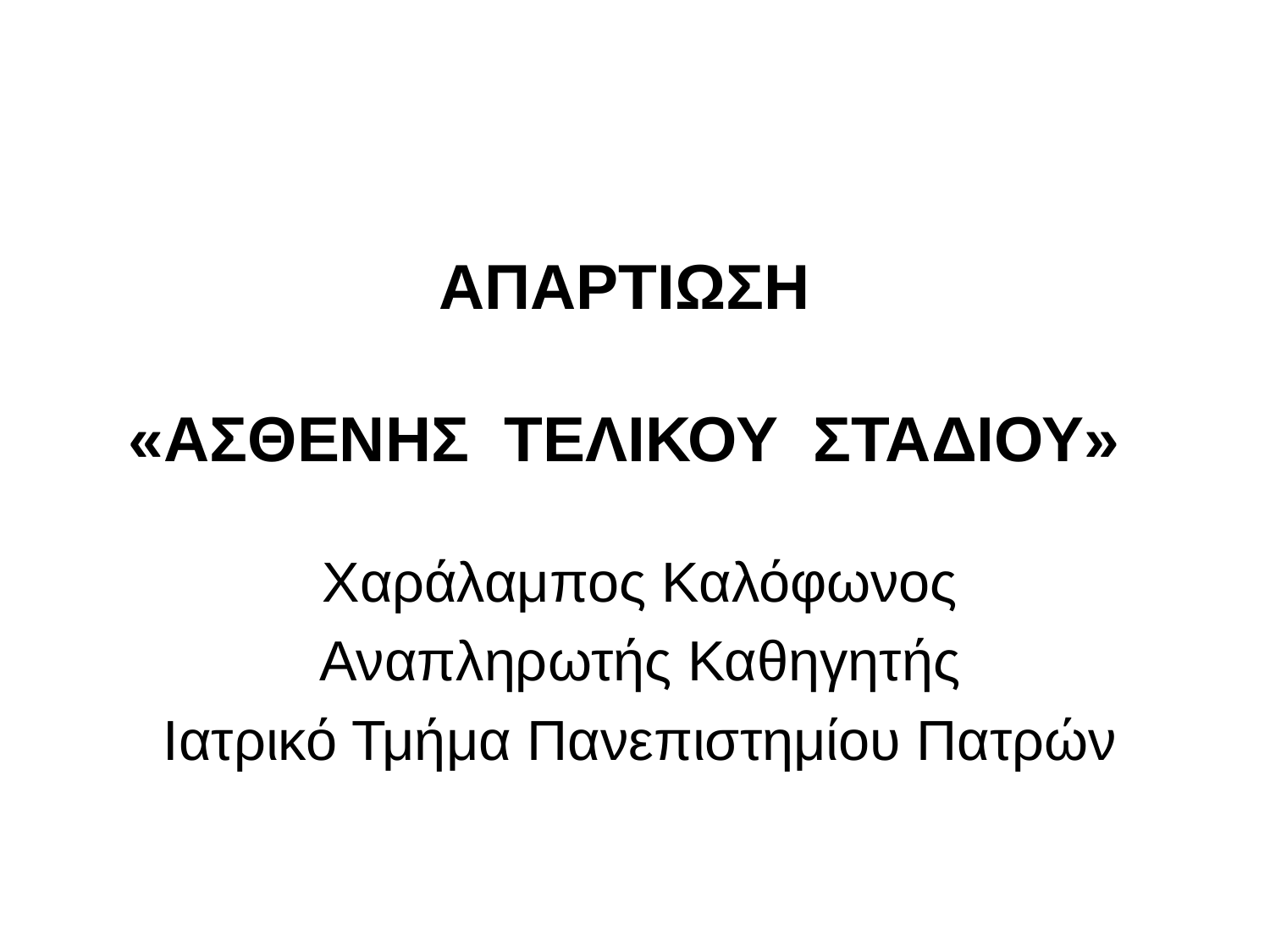

# ΑΠΑΡΤΙΩΣΗ «ΑΣΘΕΝΗΣ  ΤΕΛΙΚΟΥ  ΣΤΑΔΙΟΥ»
Χαράλαμπος Καλόφωνος
Αναπληρωτής Καθηγητής
Ιατρικό Τμήμα Πανεπιστημίου Πατρών